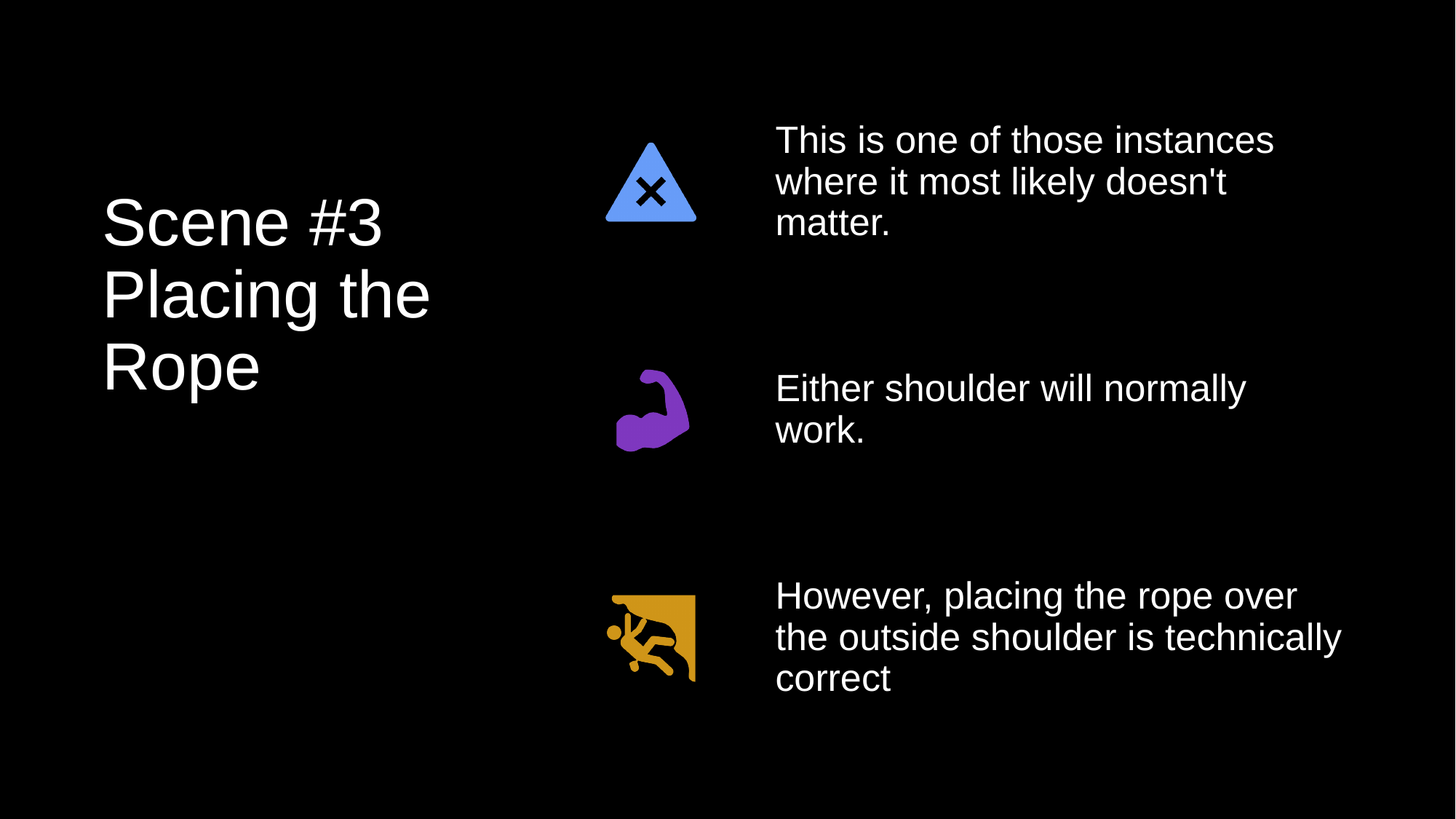

This is one of those instances where it most likely doesn't matter.
Either shoulder will normally work.
However, placing the rope over the outside shoulder is technically correct
# Scene #3 Placing the Rope